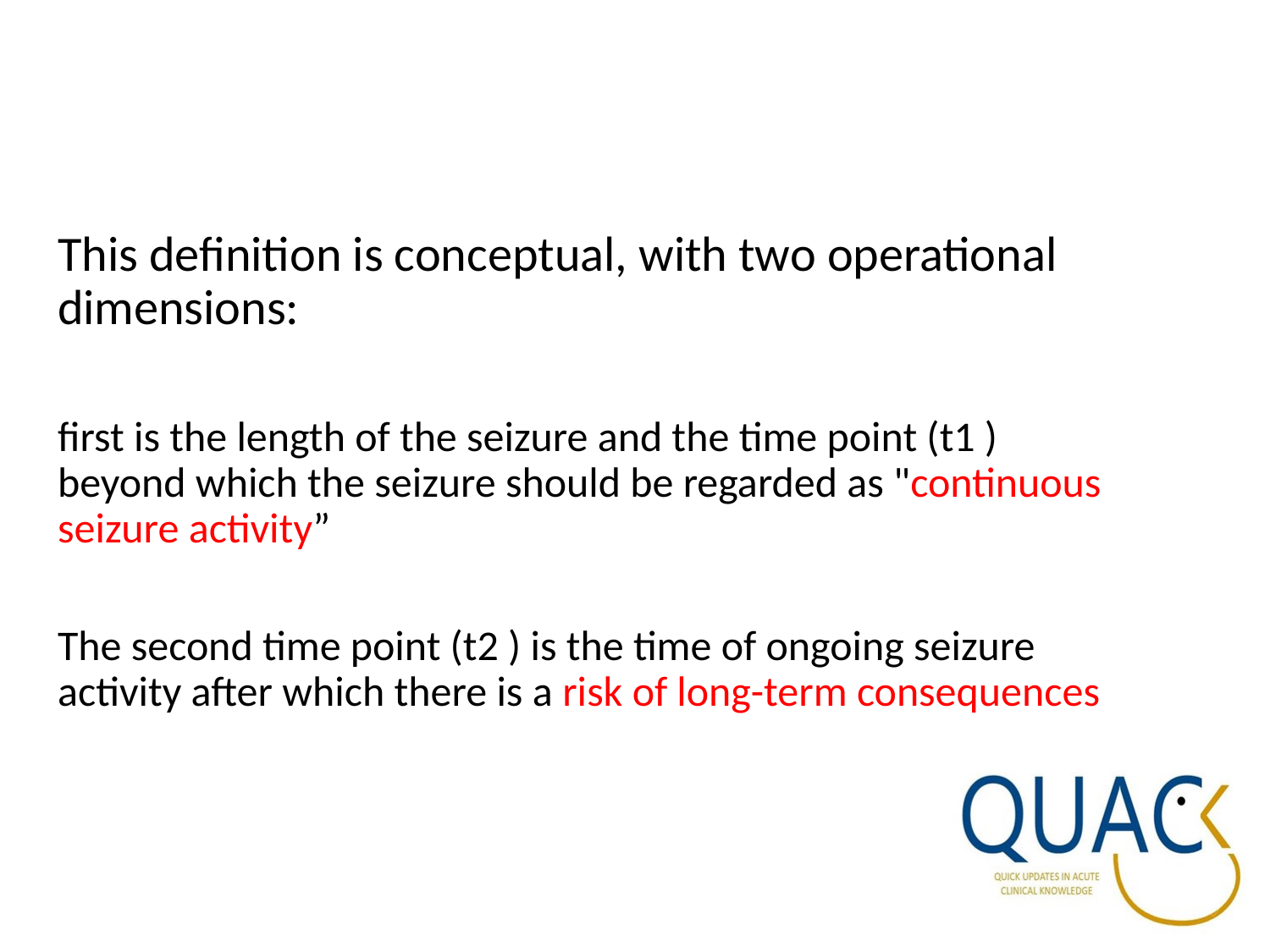

This definition is conceptual, with two operational dimensions:

first is the length of the seizure and the time point (t1 ) beyond which the seizure should be regarded as "continuous seizure activity”

The second time point (t2 ) is the time of ongoing seizure activity after which there is a risk of long-term consequences